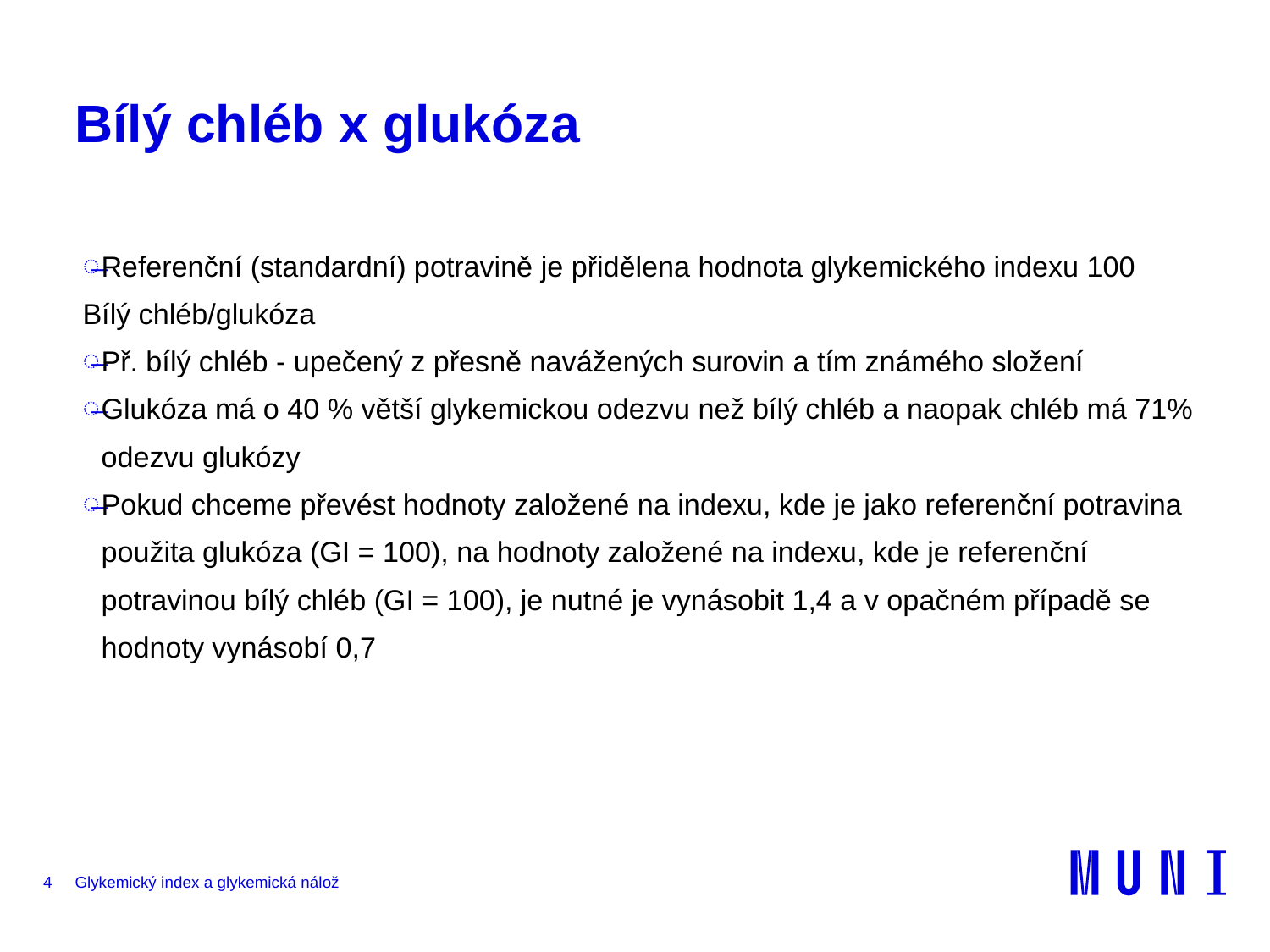

# Bílý chléb x glukóza
Referenční (standardní) potravině je přidělena hodnota glykemického indexu 100
Bílý chléb/glukóza
Př. bílý chléb - upečený z přesně navážených surovin a tím známého složení
Glukóza má o 40 % větší glykemickou odezvu než bílý chléb a naopak chléb má 71% odezvu glukózy
Pokud chceme převést hodnoty založené na indexu, kde je jako referenční potravina použita glukóza (GI = 100), na hodnoty založené na indexu, kde je referenční potravinou bílý chléb (GI = 100), je nutné je vynásobit 1,4 a v opačném případě se hodnoty vynásobí 0,7
4
Glykemický index a glykemická nálož